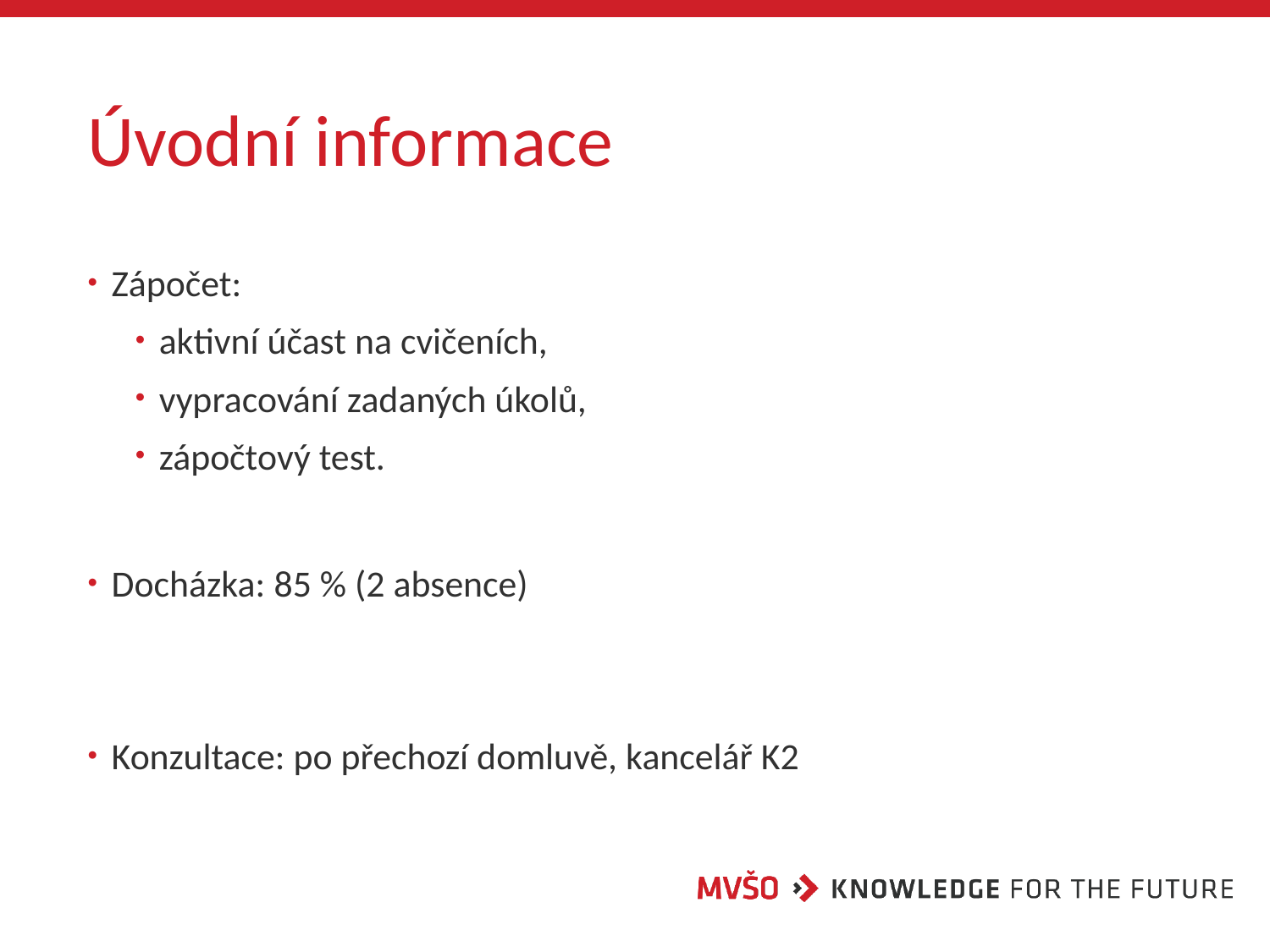

# Úvodní informace
Zápočet:
aktivní účast na cvičeních,
vypracování zadaných úkolů,
zápočtový test.

Docházka: 85 % (2 absence)

Konzultace: po přechozí domluvě, kancelář K2